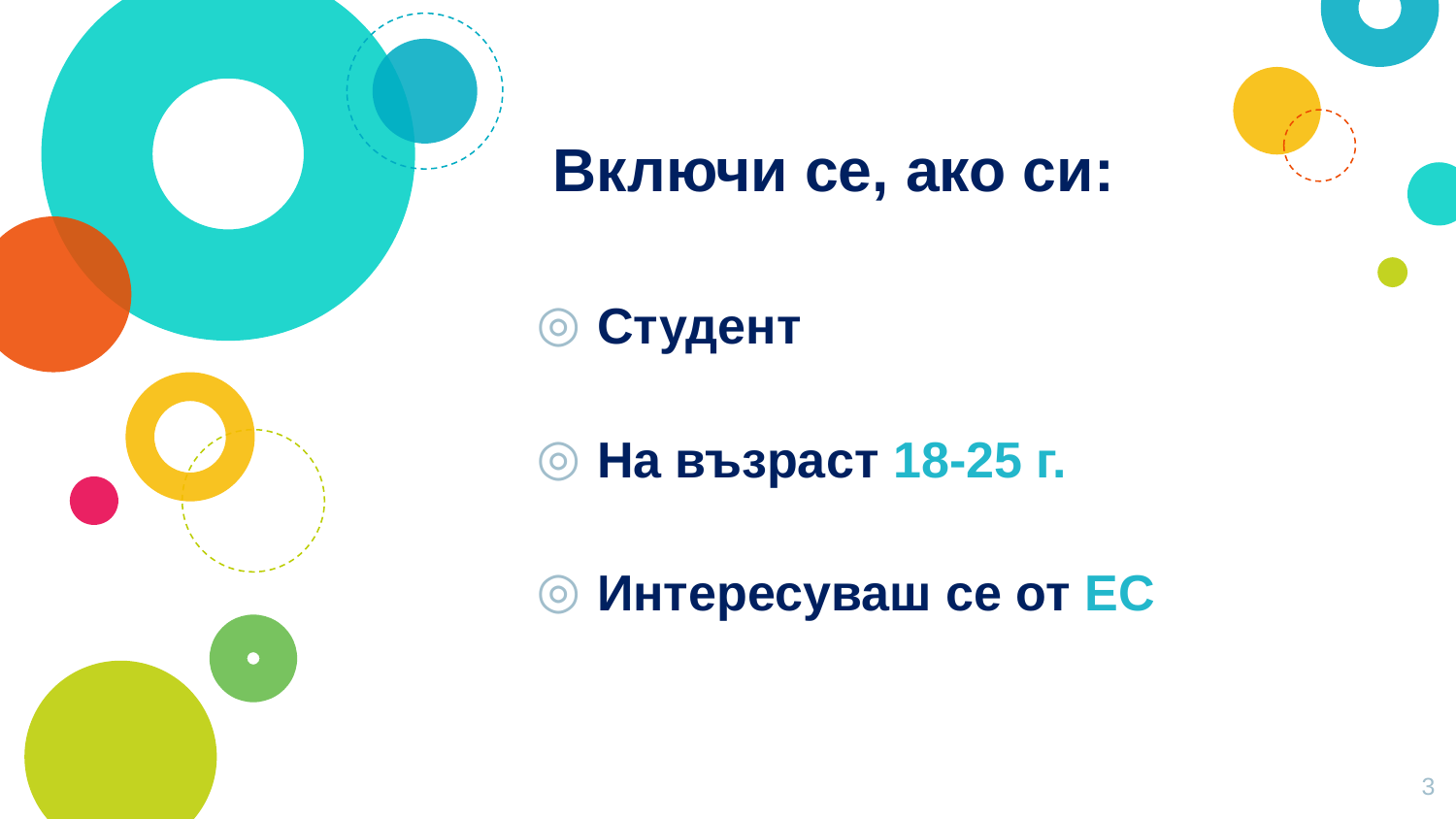

# Включи се, ако си:
Студент
На възраст 18-25 г.
Интересуваш се от ЕС

3